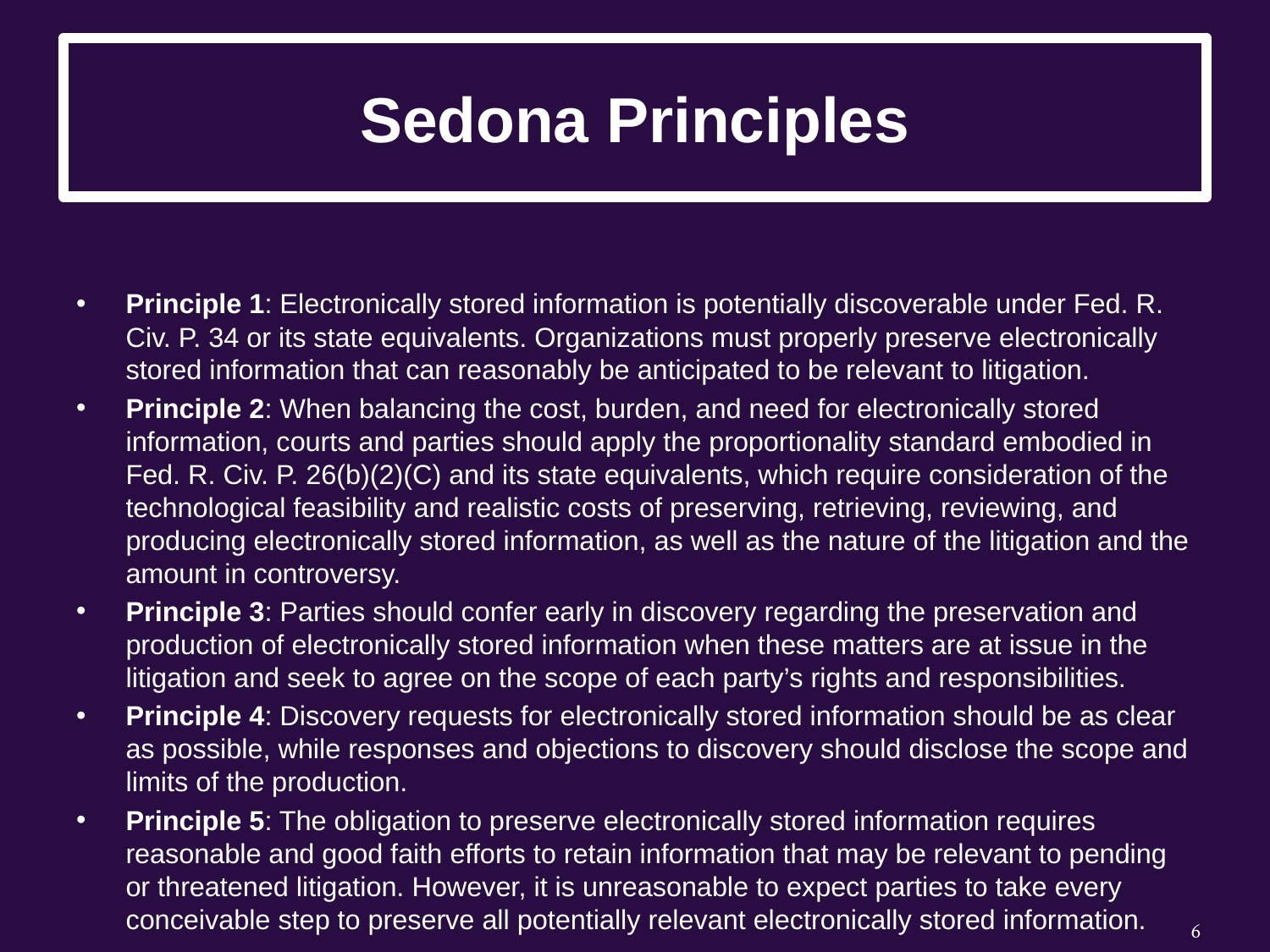

# Sedona Principles

Principle 1: Electronically stored information is potentially discoverable under Fed. R. Civ. P. 34 or its state equivalents. Organizations must properly preserve electronically stored information that can reasonably be anticipated to be relevant to litigation.
Principle 2: When balancing the cost, burden, and need for electronically stored information, courts and parties should apply the proportionality standard embodied in Fed. R. Civ. P. 26(b)(2)(C) and its state equivalents, which require consideration of the technological feasibility and realistic costs of preserving, retrieving, reviewing, and producing electronically stored information, as well as the nature of the litigation and the amount in controversy.
Principle 3: Parties should confer early in discovery regarding the preservation and production of electronically stored information when these matters are at issue in the litigation and seek to agree on the scope of each party’s rights and responsibilities.
Principle 4: Discovery requests for electronically stored information should be as clear as possible, while responses and objections to discovery should disclose the scope and limits of the production.
Principle 5: The obligation to preserve electronically stored information requires reasonable and good faith efforts to retain information that may be relevant to pending or threatened litigation. However, it is unreasonable to expect parties to take every conceivable step to preserve all potentially relevant electronically stored information.

6